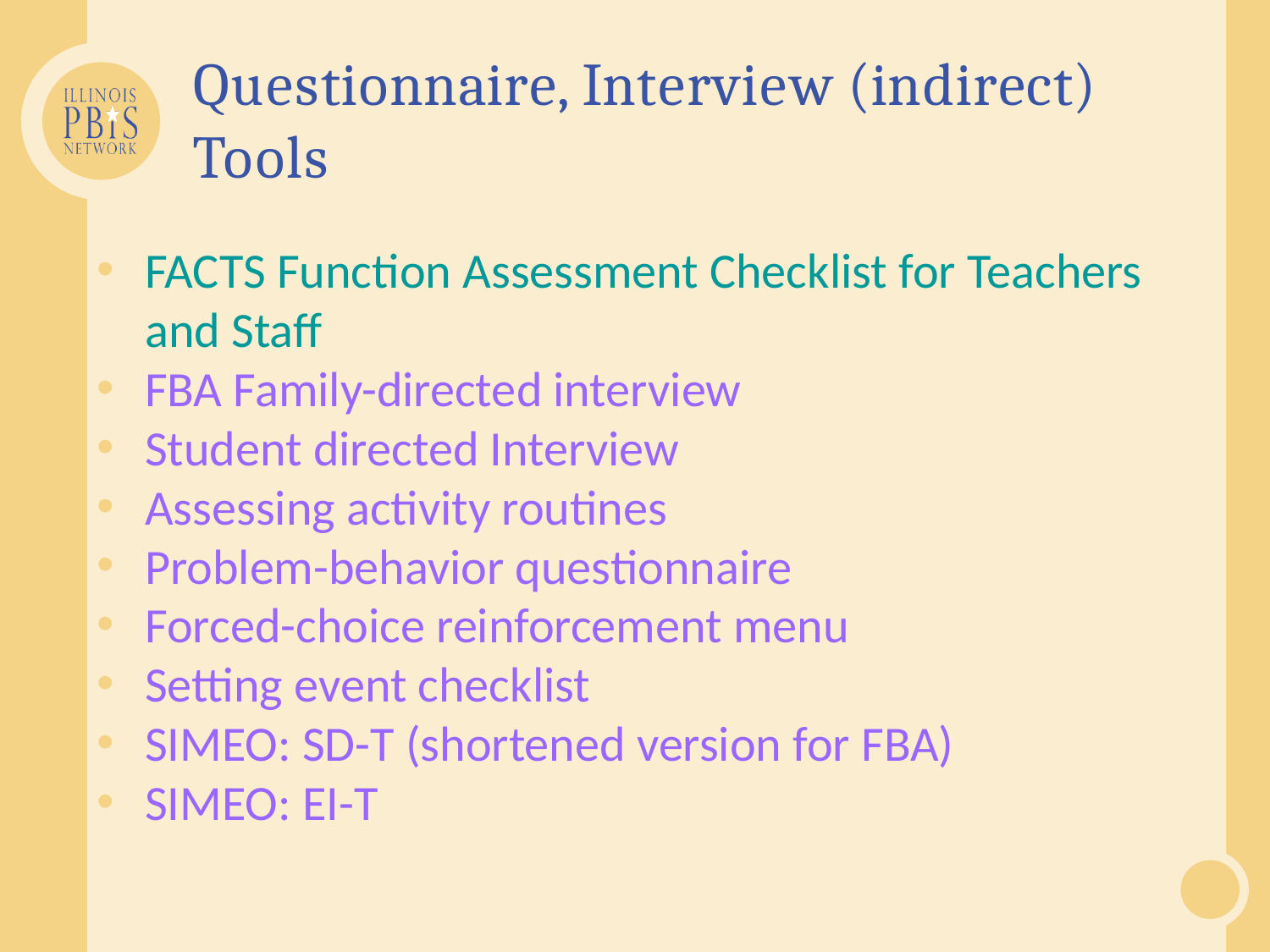

# Questionnaire, Interview (indirect) Tools
FACTS Function Assessment Checklist for Teachers and Staff
FBA Family-directed interview
Student directed Interview
Assessing activity routines
Problem-behavior questionnaire
Forced-choice reinforcement menu
Setting event checklist
SIMEO: SD-T (shortened version for FBA)
SIMEO: EI-T